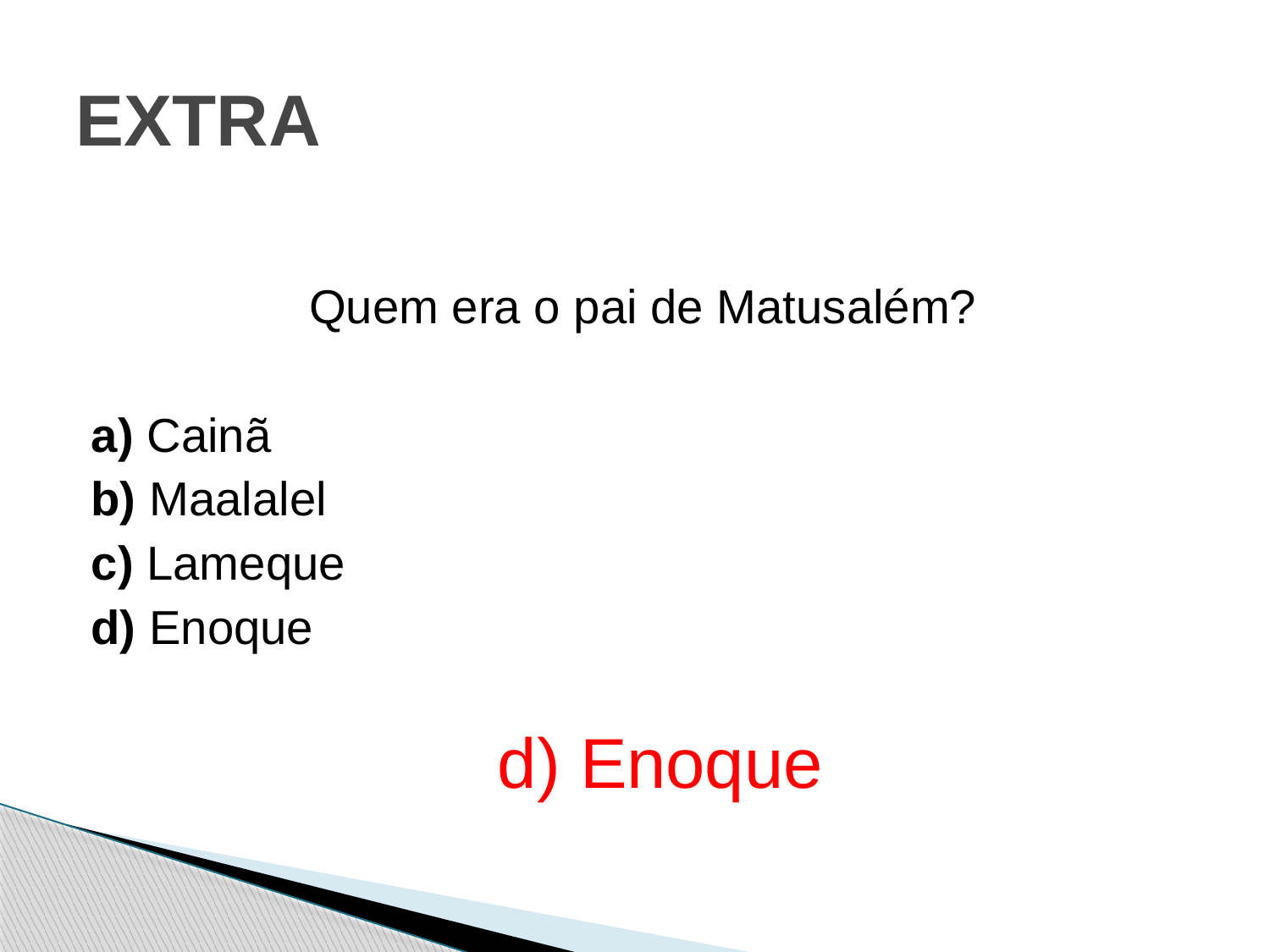

# EXTRA

Quem era o pai de Matusalém?

a) Cainã
b) Maalalel
c) Lameque
d) Enoque
d) Enoque